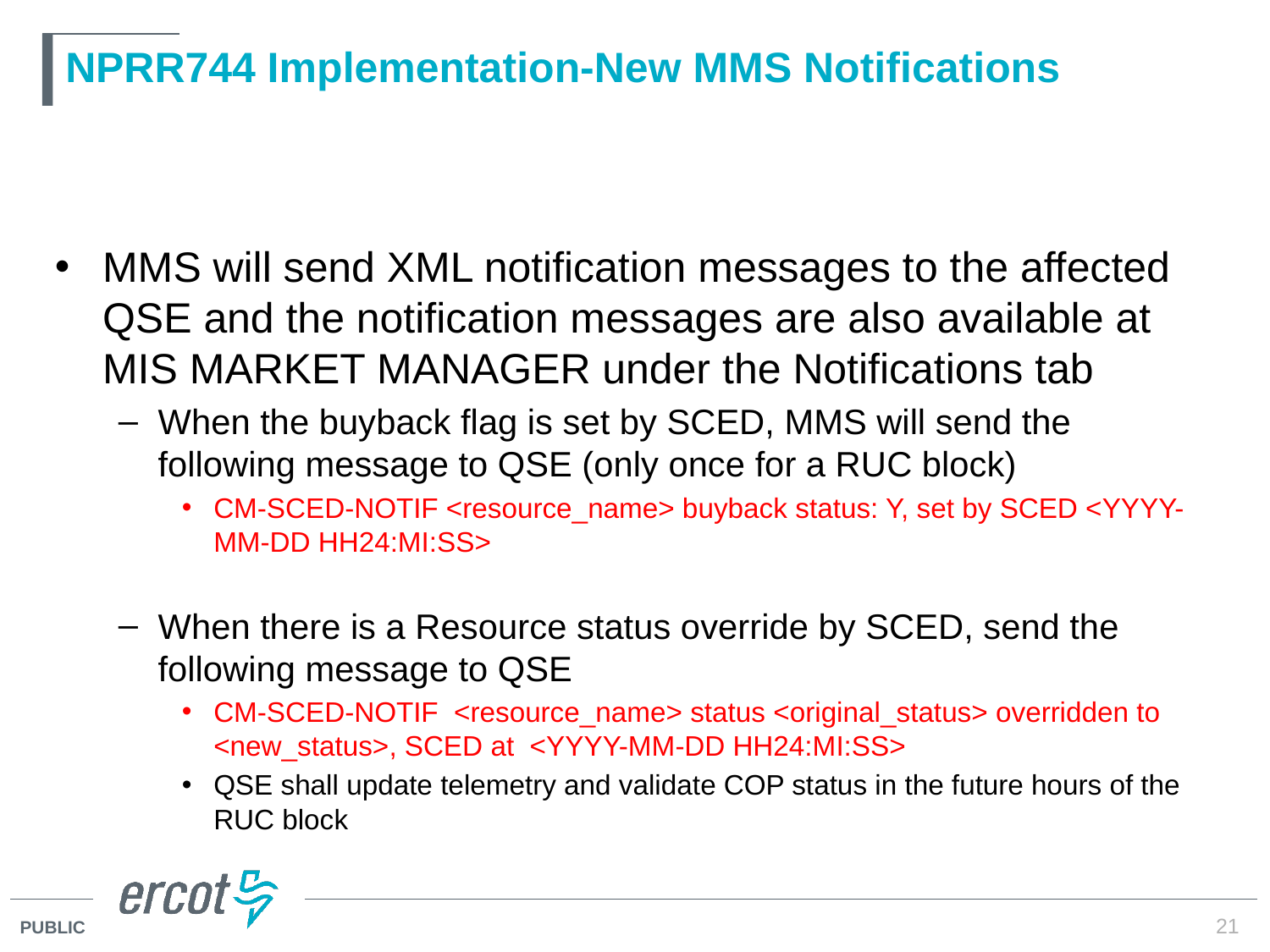

# NPRR744 Implementation-New MMS Notifications

MMS will send XML notification messages to the affected QSE and the notification messages are also available at MIS MARKET MANAGER under the Notifications tab
When the buyback flag is set by SCED, MMS will send the following message to QSE (only once for a RUC block)
CM-SCED-NOTIF <resource_name> buyback status: Y, set by SCED <YYYY-MM-DD HH24:MI:SS>

When there is a Resource status override by SCED, send the following message to QSE
CM-SCED-NOTIF  <resource_name> status <original_status> overridden to <new_status>, SCED at  <YYYY-MM-DD HH24:MI:SS>
QSE shall update telemetry and validate COP status in the future hours of the RUC block

21